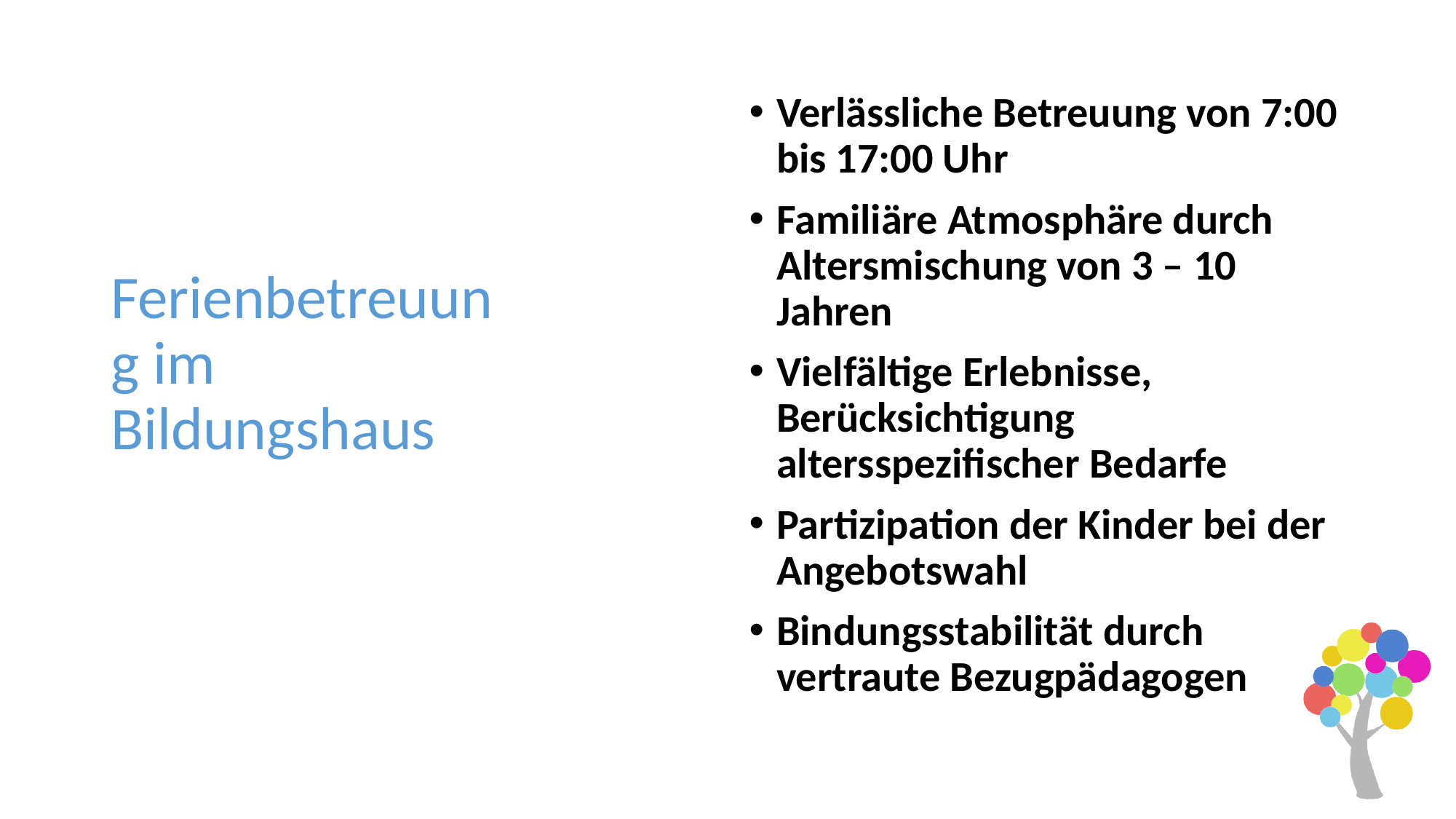

# Ferienbetreuung im Bildungshaus
Verlässliche Betreuung von 7:00 bis 17:00 Uhr
Familiäre Atmosphäre durch Altersmischung von 3 – 10 Jahren
Vielfältige Erlebnisse, Berücksichtigung altersspezifischer Bedarfe
Partizipation der Kinder bei der Angebotswahl
Bindungsstabilität durch vertraute Bezugpädagogen